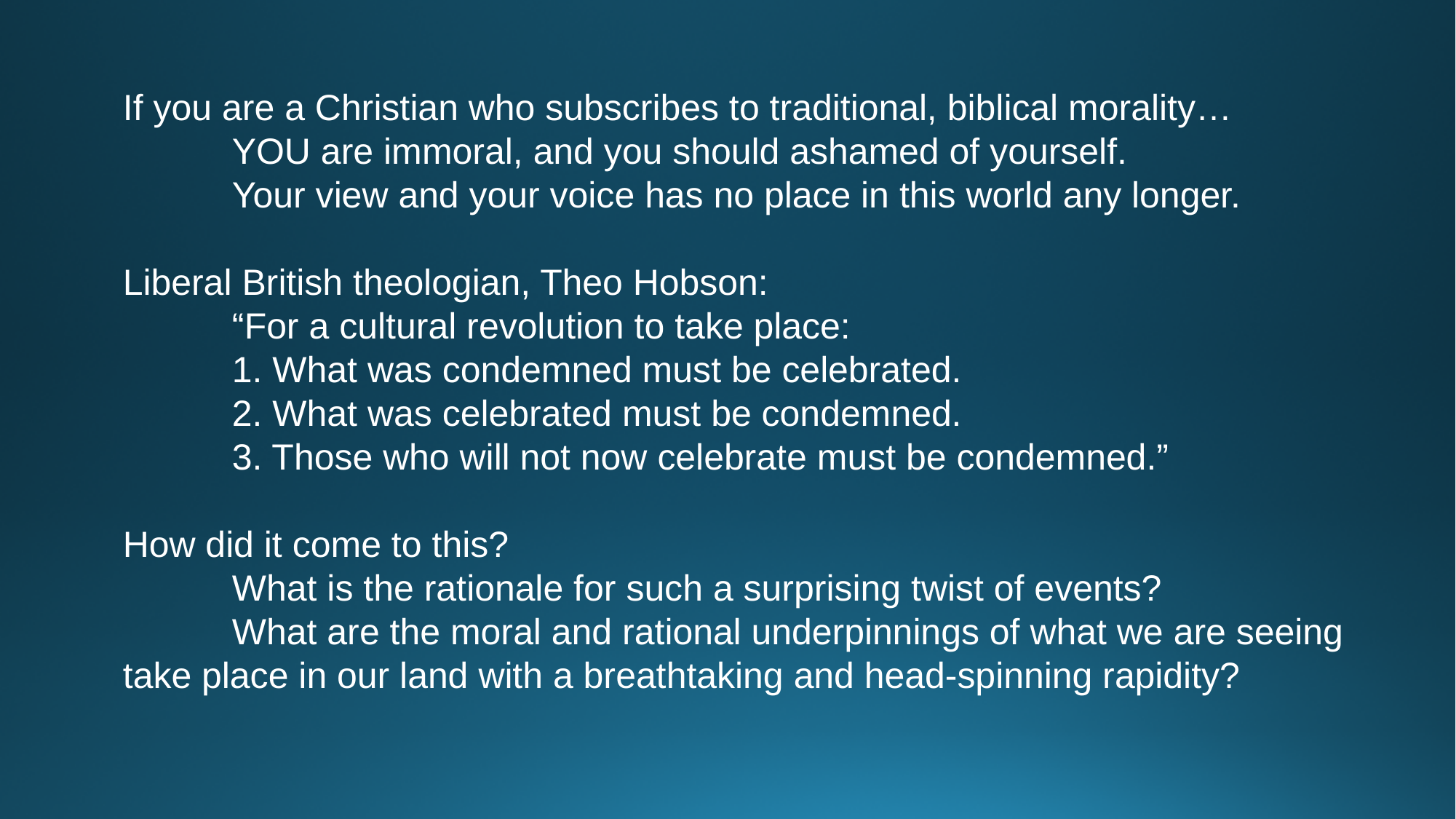

If you are a Christian who subscribes to traditional, biblical morality…
	YOU are immoral, and you should ashamed of yourself.
	Your view and your voice has no place in this world any longer.

Liberal British theologian, Theo Hobson:
	“For a cultural revolution to take place:
	1. What was condemned must be celebrated.
	2. What was celebrated must be condemned.
	3. Those who will not now celebrate must be condemned.”

How did it come to this?
	What is the rationale for such a surprising twist of events?
	What are the moral and rational underpinnings of what we are seeing take place in our land with a breathtaking and head-spinning rapidity?